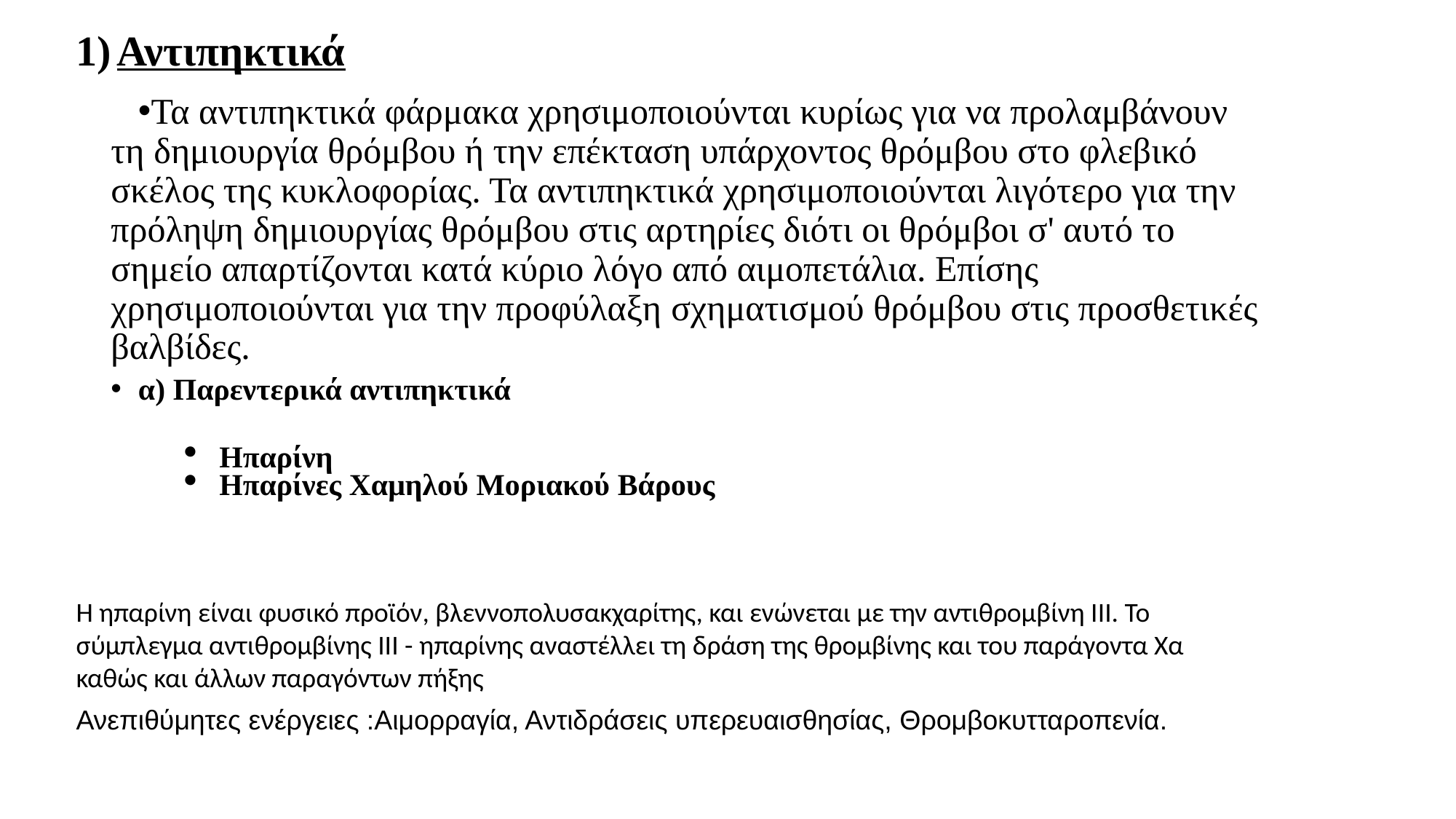

Αντιπηκτικά
Τα αντιπηκτικά φάρμακα χρησιμοποιούνται κυρίως για να προλαμβάνουν τη δημιουργία θρόμβου ή την επέκταση υπάρχοντος θρόμβου στο φλεβικό σκέλος της κυκλοφορίας. Τα αντιπηκτικά χρησιμοποιούνται λιγότερο για την πρόληψη δημιουργίας θρόμβου στις αρτηρίες διότι οι θρόμβοι σ' αυτό το σημείο απαρτίζονται κατά κύριο λόγο από αιμοπετάλια. Επίσης χρησιμοποιούνται για την προφύλαξη σχηματισμού θρόμβου στις προσθετικές βαλβίδες.
α) Παρεντερικά αντιπηκτικά

Ηπαρίνη
Ηπαρίνες Χαμηλού Μοριακού Βάρους

Η ηπαρίνη είναι φυσικό προϊόν, βλεννοπολυσακχαρίτης, και ενώνεται με την αντιθρομβίνη III. Το σύμπλεγμα αντιθρομβίνης III - ηπαρίνης αναστέλλει τη δράση της θρομβίνης και του παράγοντα Χα καθώς και άλλων παραγόντων πήξης
Ανεπιθύμητες ενέργειες :Αιμορραγία, Αντιδράσεις υπερευαισθησίας, Θρομβοκυτταροπενία.